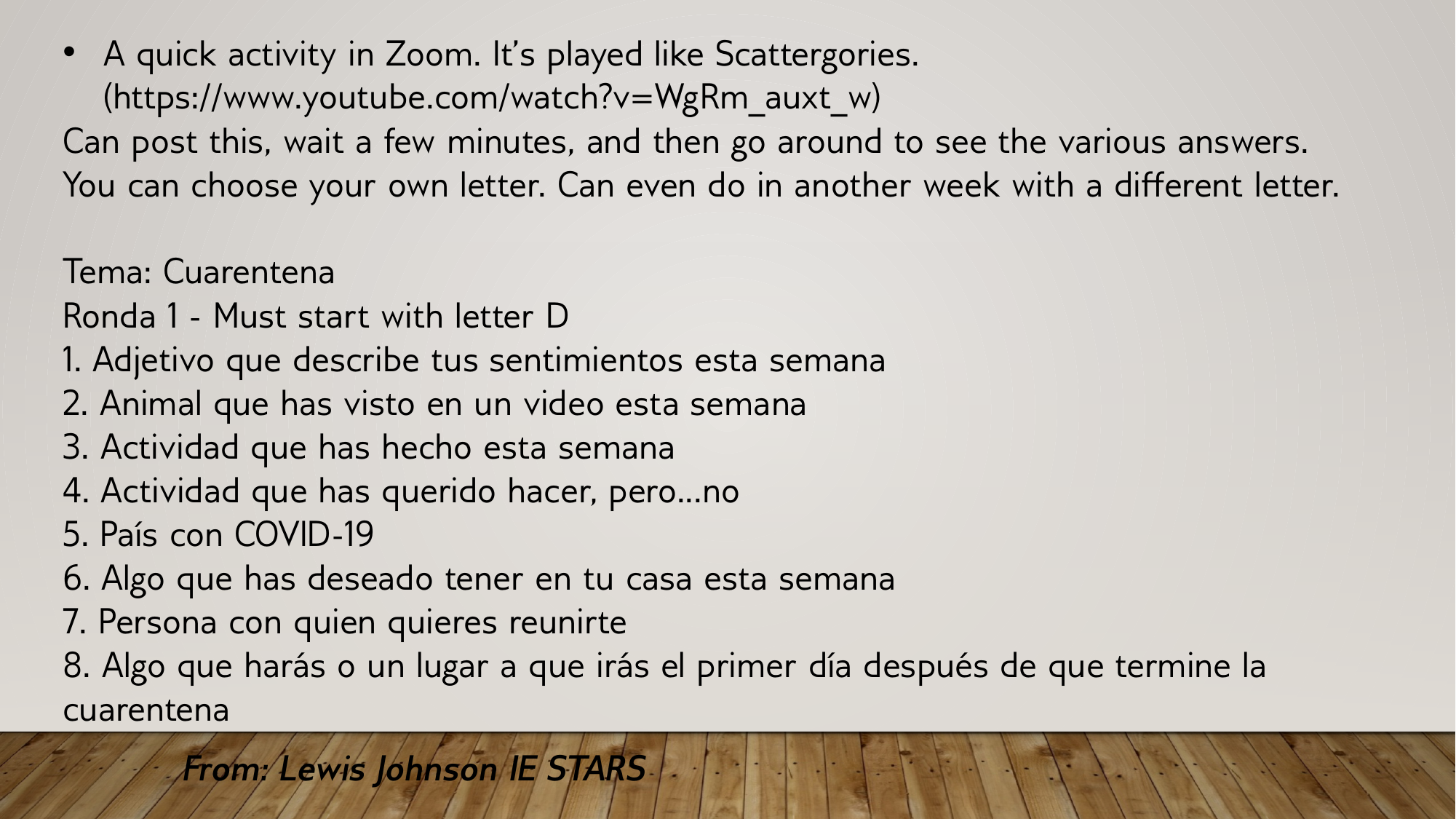

A quick activity in Zoom. It’s played like Scattergories. (https://www.youtube.com/watch?v=WgRm_auxt_w)
Can post this, wait a few minutes, and then go around to see the various answers. You can choose your own letter. Can even do in another week with a different letter.

Tema: Cuarentena
Ronda 1 - Must start with letter D
1. Adjetivo que describe tus sentimientos esta semana
2. Animal que has visto en un video esta semana
3. Actividad que has hecho esta semana
4. Actividad que has querido hacer, pero...no
5. País con COVID-19
6. Algo que has deseado tener en tu casa esta semana
7. Persona con quien quieres reunirte
8. Algo que harás o un lugar a que irás el primer día después de que termine la cuarentena
From: Lewis Johnson IE STARS